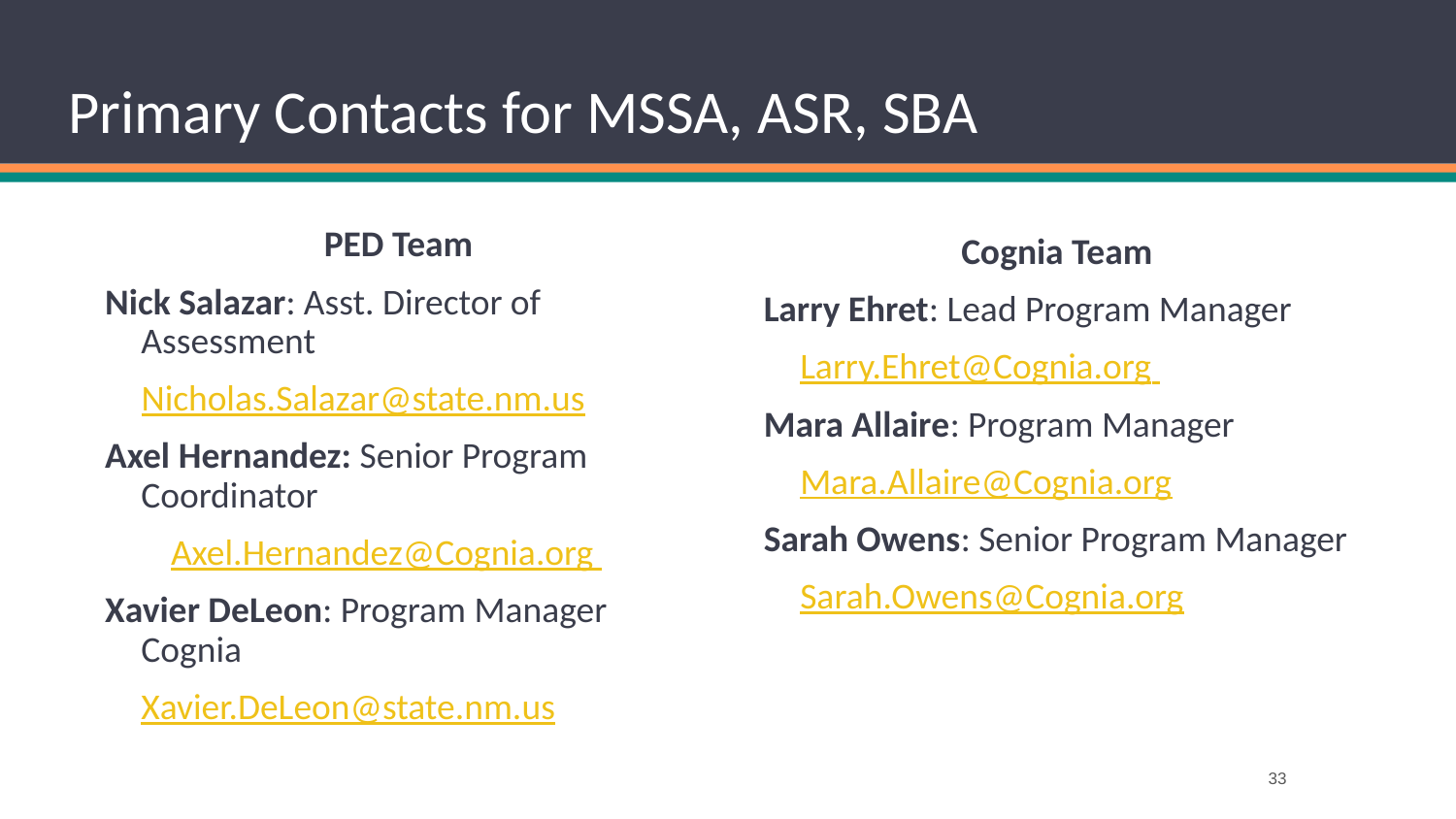

# Primary Contacts for MSSA, ASR, SBA
PED Team
Nick Salazar: Asst. Director of Assessment
Nicholas.Salazar@state.nm.us
Axel Hernandez: Senior Program Coordinator
        Axel.Hernandez@Cognia.org
Xavier DeLeon: Program Manager Cognia
	Xavier.DeLeon@state.nm.us

Cognia Team
Larry Ehret: Lead Program Manager
	Larry.Ehret@Cognia.org
Mara Allaire: Program Manager
	Mara.Allaire@Cognia.org
Sarah Owens: Senior Program Manager
	Sarah.Owens@Cognia.org
33